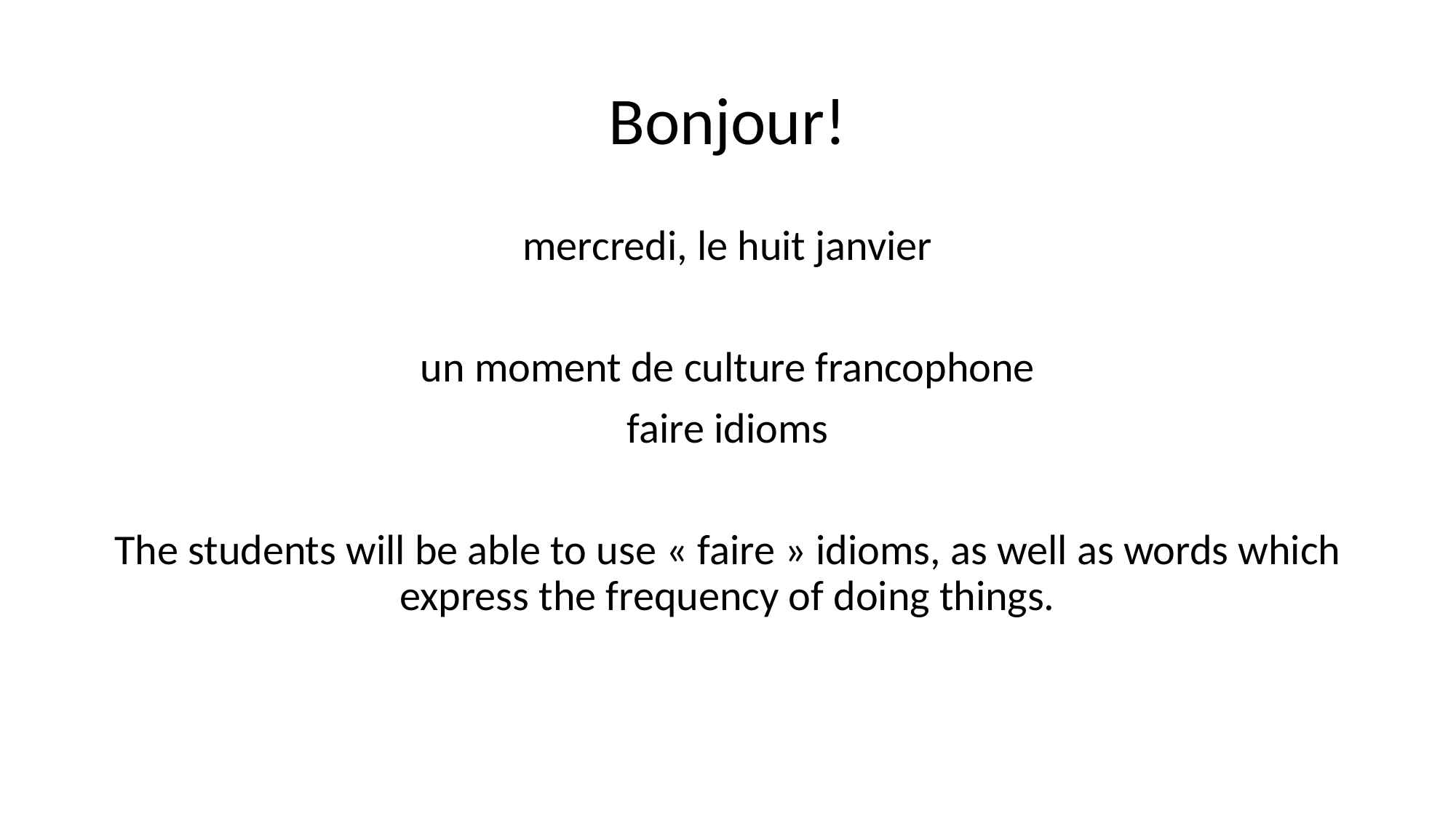

# Bonjour!
mercredi, le huit janvier

un moment de culture francophone
faire idioms

The students will be able to use « faire » idioms, as well as words which express the frequency of doing things.